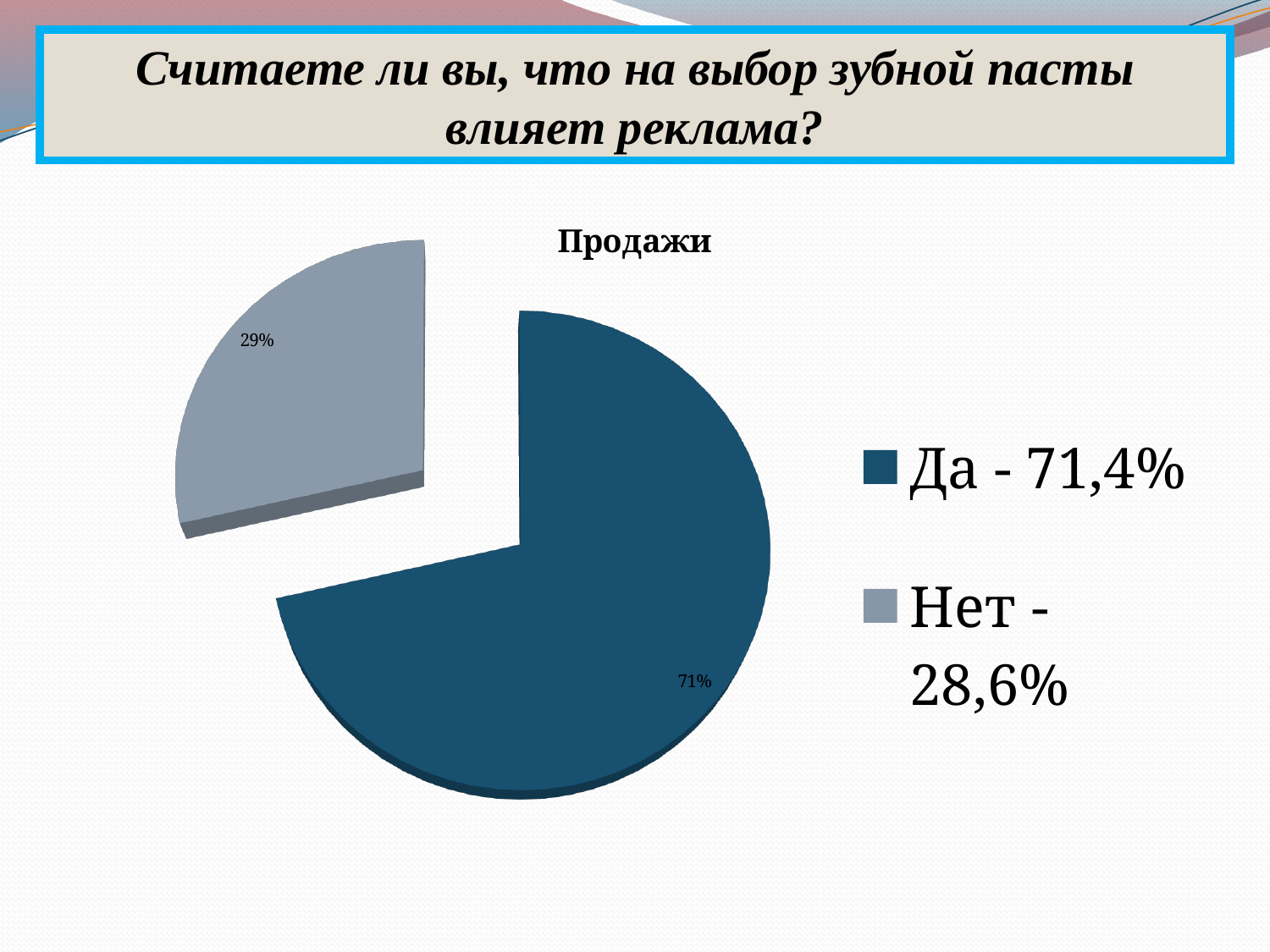

Считаете ли вы, что на выбор зубной пасты влияет реклама?

[unsupported chart]